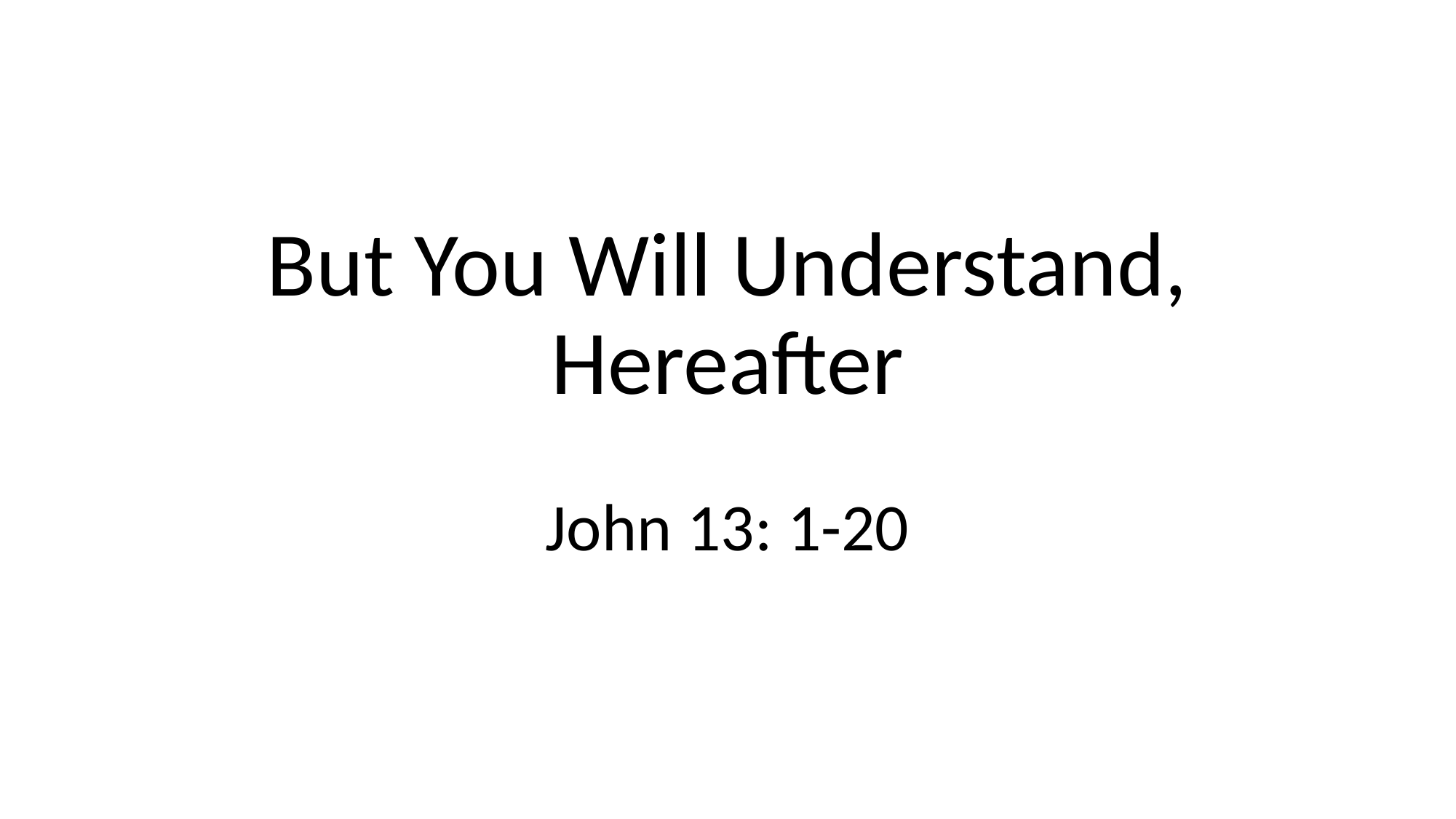

# But You Will Understand, Hereafter
John 13: 1-20